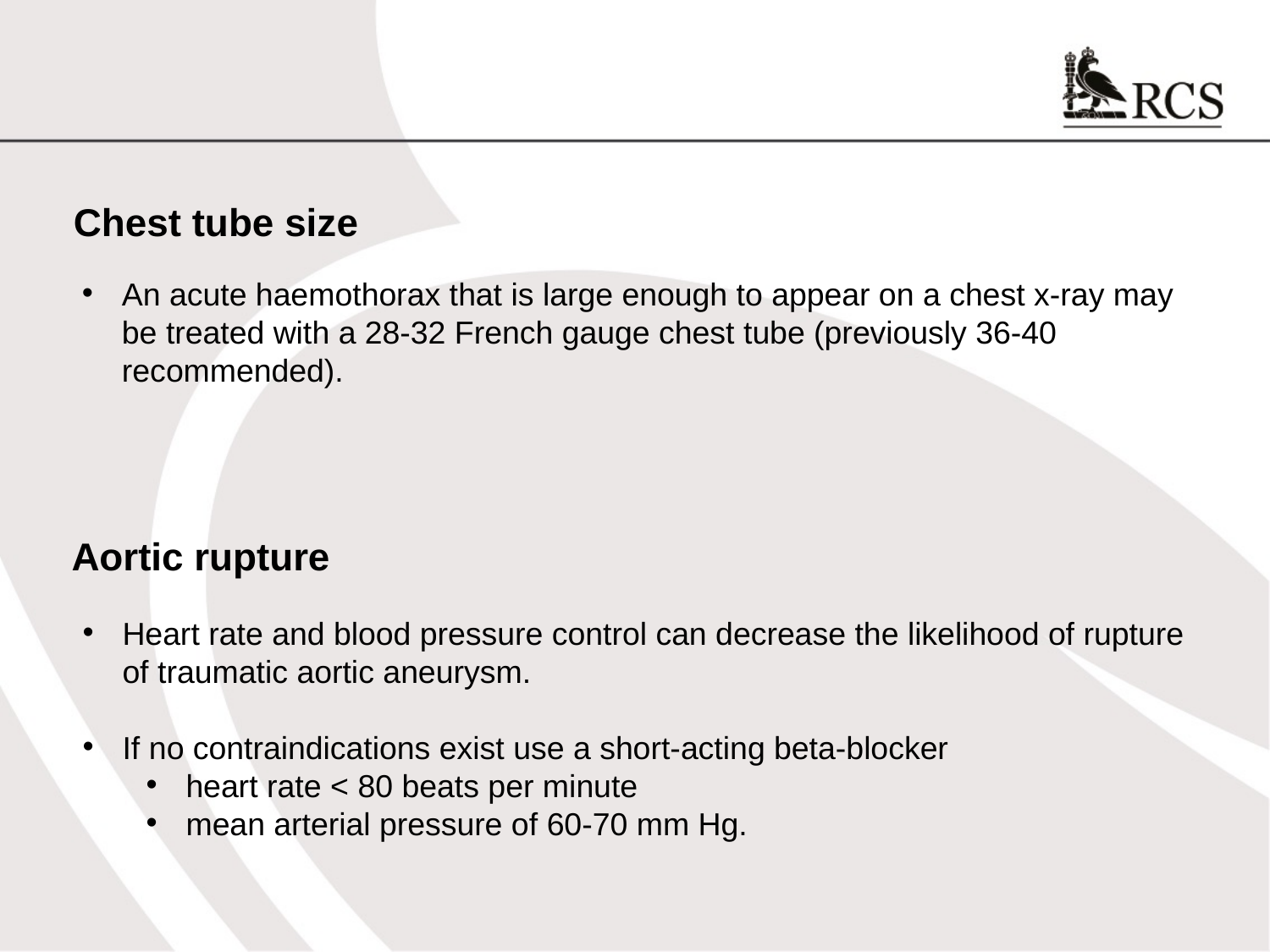

Chest tube size
An acute haemothorax that is large enough to appear on a chest x-ray may be treated with a 28-32 French gauge chest tube (previously 36-40 recommended).
Aortic rupture
Heart rate and blood pressure control can decrease the likelihood of rupture of traumatic aortic aneurysm.

If no contraindications exist use a short-acting beta-blocker
heart rate < 80 beats per minute
mean arterial pressure of 60-70 mm Hg.